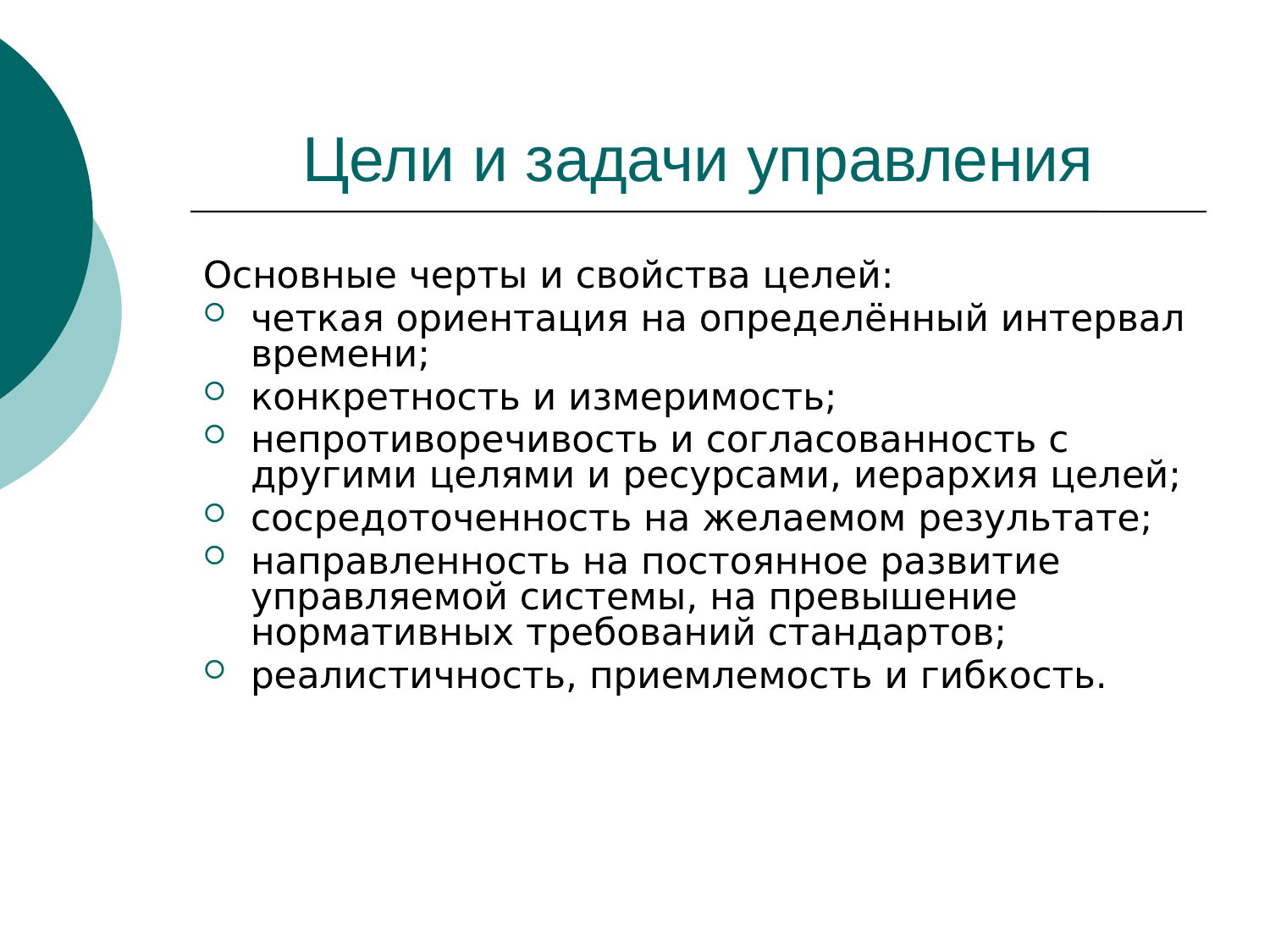

Цели и задачи управления
Основные черты и свойства целей:
четкая ориентация на определённый интервал времени;
конкретность и измеримость;
непротиворечивость и согласованность с другими целями и ресурсами, иерархия целей;
сосредоточенность на желаемом результате;
направленность на постоянное развитие управляемой системы, на превышение нормативных требований стандартов;
реалистичность, приемлемость и гибкость.